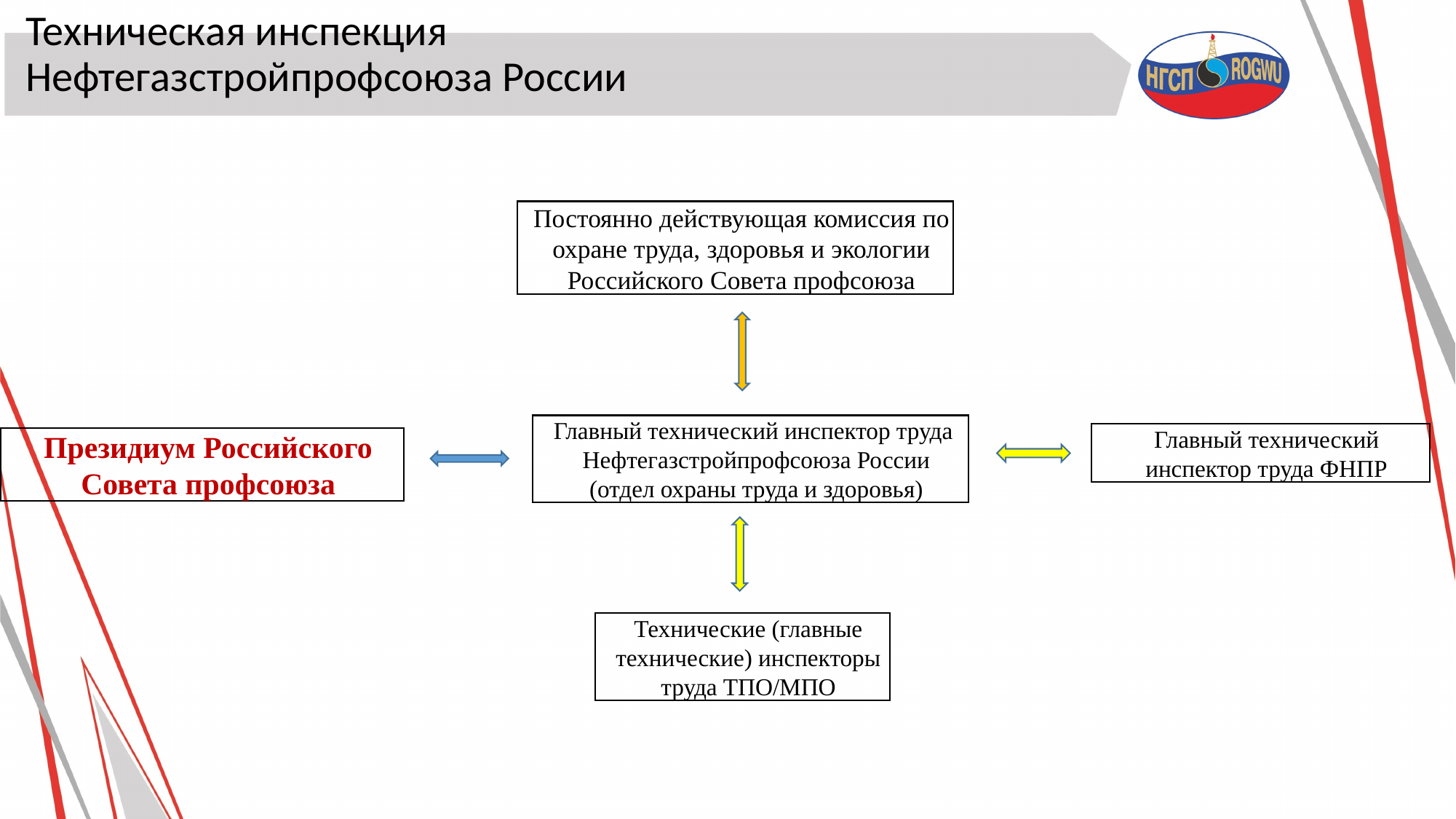

# Техническая инспекция Нефтегазстройпрофсоюза России
Постоянно действующая комиссия по охране труда, здоровья и экологии Российского Совета профсоюза

Главный технический инспектор труда
Нефтегазстройпрофсоюза России
(отдел охраны труда и здоровья)
Главный технический инспектор труда ФНПР
Президиум Российского Совета профсоюза

Технические (главные технические) инспекторы труда ТПО/МПО